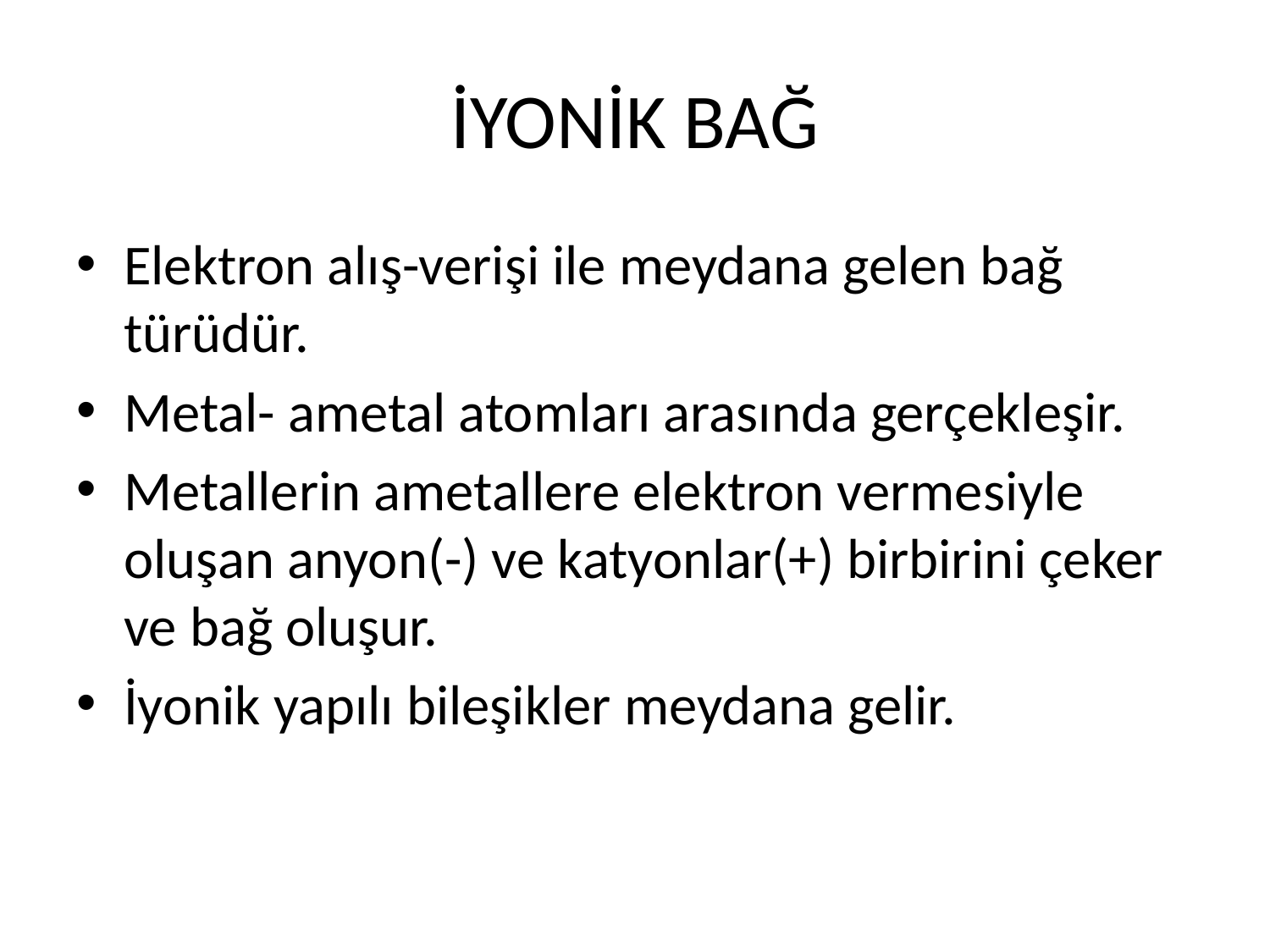

# İYONİK BAĞ
Elektron alış-verişi ile meydana gelen bağ türüdür.
Metal- ametal atomları arasında gerçekleşir.
Metallerin ametallere elektron vermesiyle oluşan anyon(-) ve katyonlar(+) birbirini çeker ve bağ oluşur.
İyonik yapılı bileşikler meydana gelir.